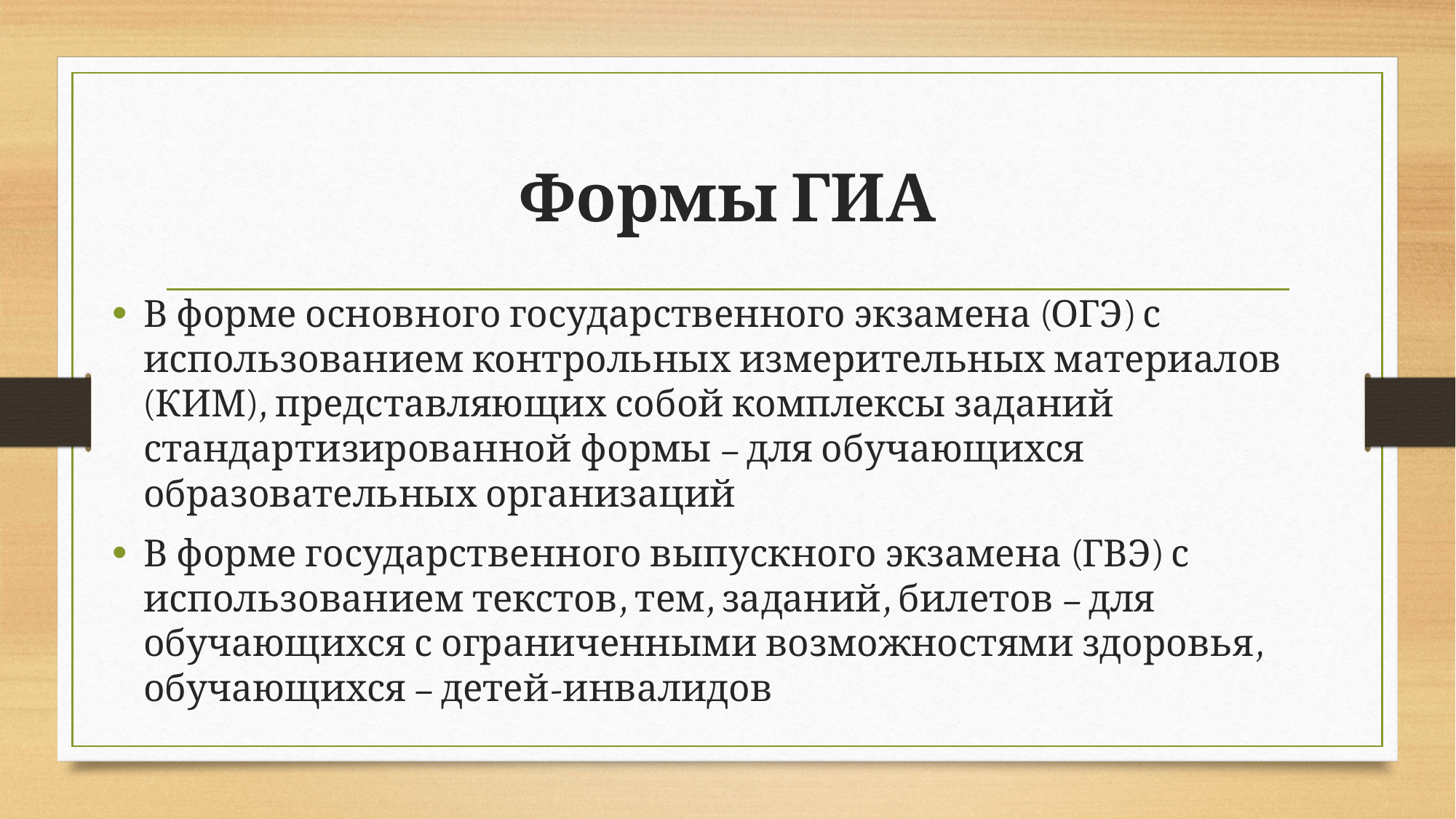

# Формы ГИА
В форме основного государственного экзамена (ОГЭ) с использованием контрольных измерительных материалов (КИМ), представляющих собой комплексы заданий стандартизированной формы – для обучающихся образовательных организаций
В форме государственного выпускного экзамена (ГВЭ) с использованием текстов, тем, заданий, билетов – для обучающихся с ограниченными возможностями здоровья, обучающихся – детей-инвалидов